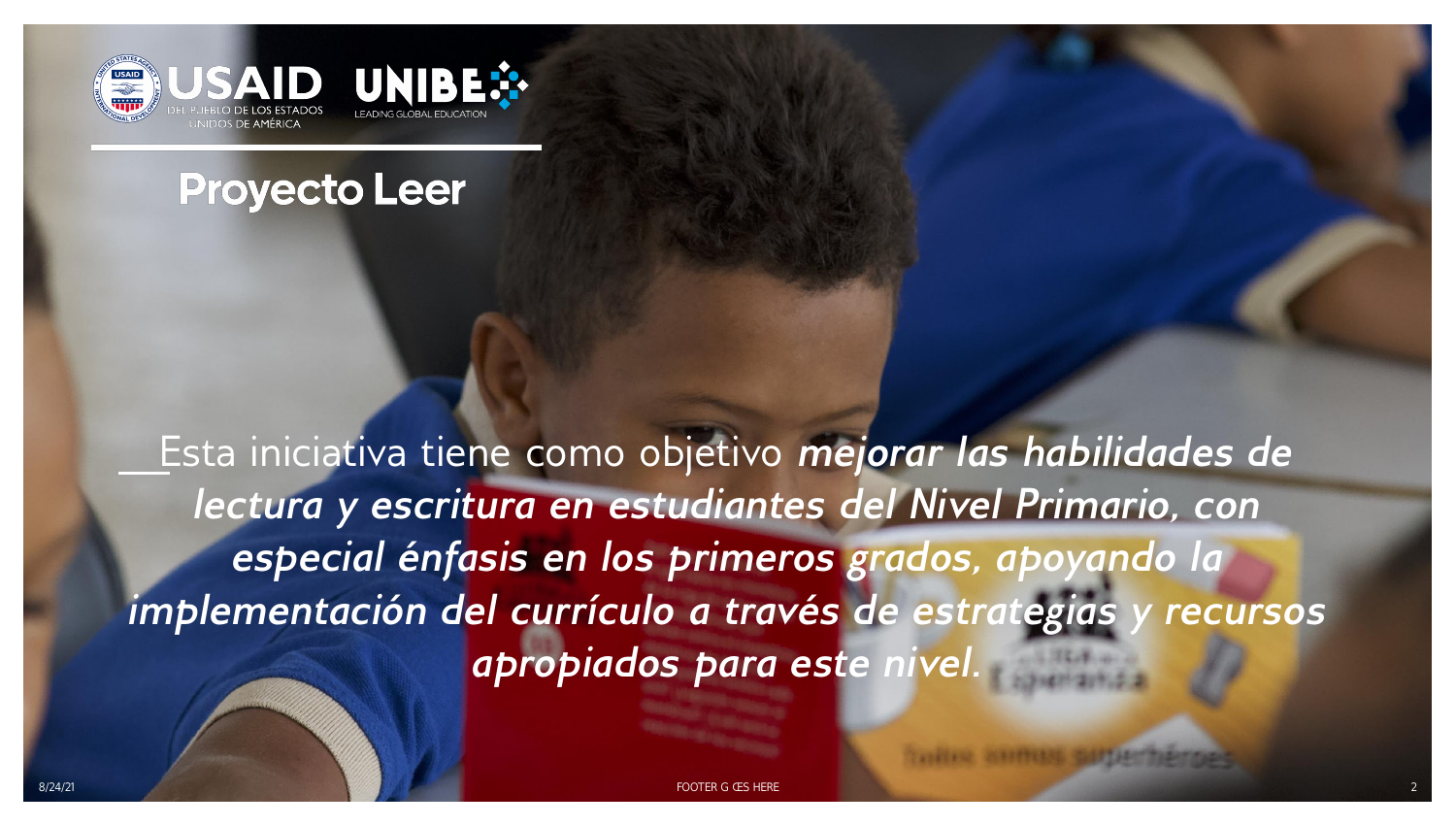

# Esta iniciativa tiene como objetivo mejorar las habilidades de lectura y escritura en estudiantes del Nivel Primario, con especial énfasis en los primeros grados, apoyando la implementación del currículo a través de estrategias y recursos apropiados para este nivel.
8/24/21
FOOTER G OES HERE
2